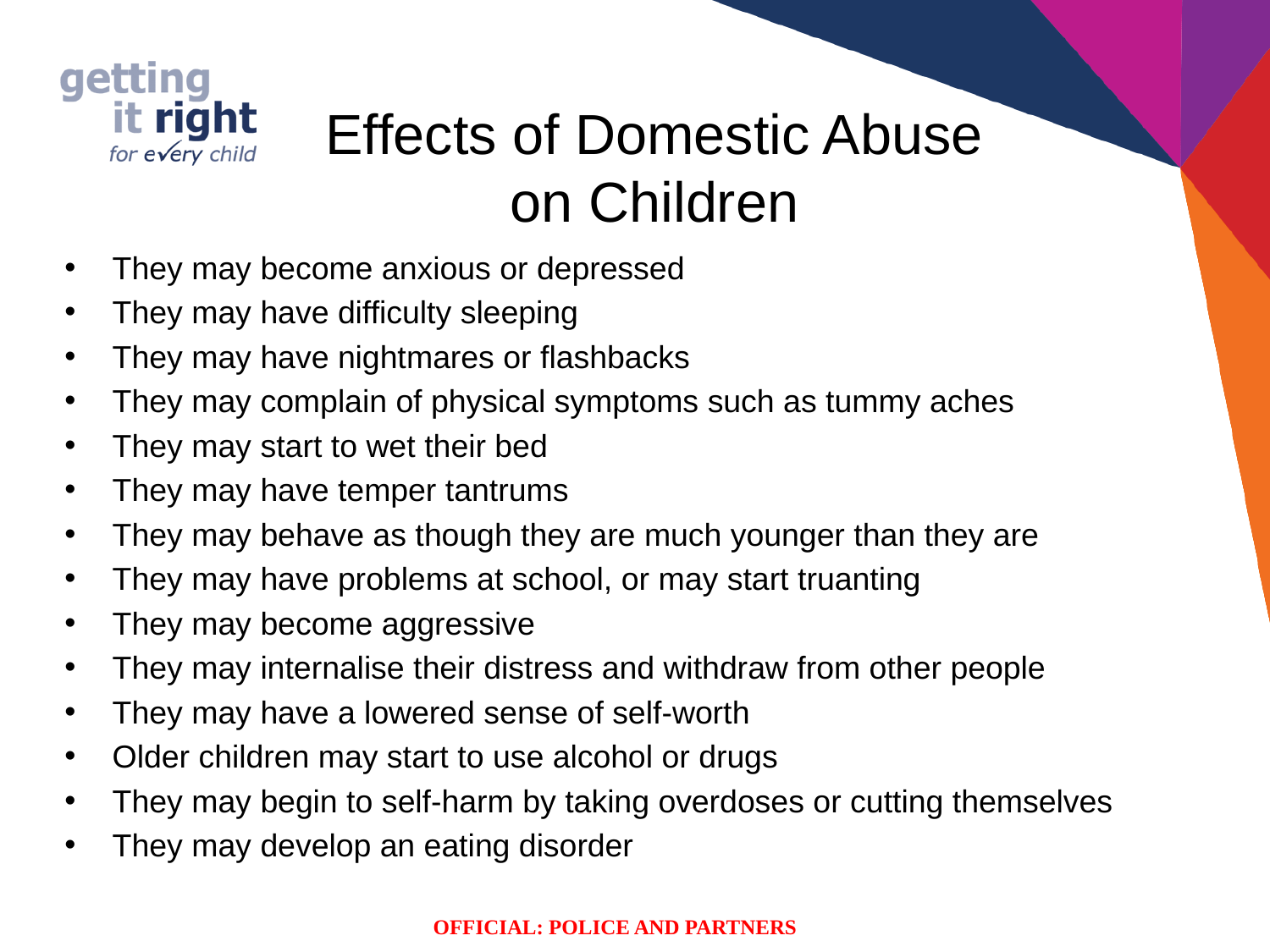

# Effects of Domestic Abuse on Children
They may become anxious or depressed
They may have difficulty sleeping
They may have nightmares or flashbacks
They may complain of physical symptoms such as tummy aches
They may start to wet their bed
They may have temper tantrums
They may behave as though they are much younger than they are
They may have problems at school, or may start truanting
They may become aggressive
They may internalise their distress and withdraw from other people
They may have a lowered sense of self-worth
Older children may start to use alcohol or drugs
They may begin to self-harm by taking overdoses or cutting themselves
They may develop an eating disorder

OFFICIAL: POLICE AND PARTNERS